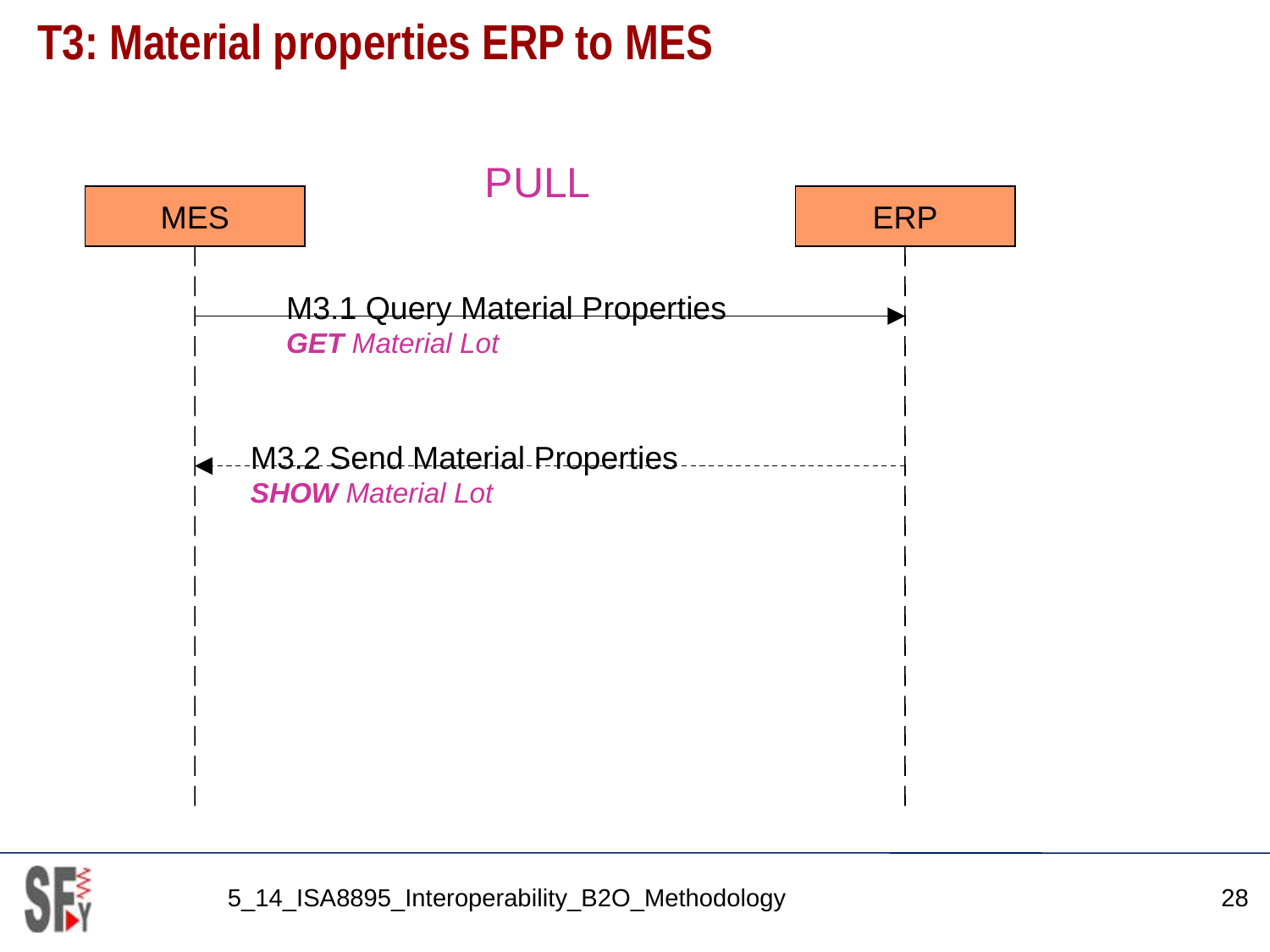

# T3: Material properties ERP to MES
PULL
MES
ERP

M3.1 Query Material Properties
GET Material Lot
M3.2 Send Material Properties
SHOW Material Lot
5_14_ISA8895_Interoperability_B2O_Methodology
28